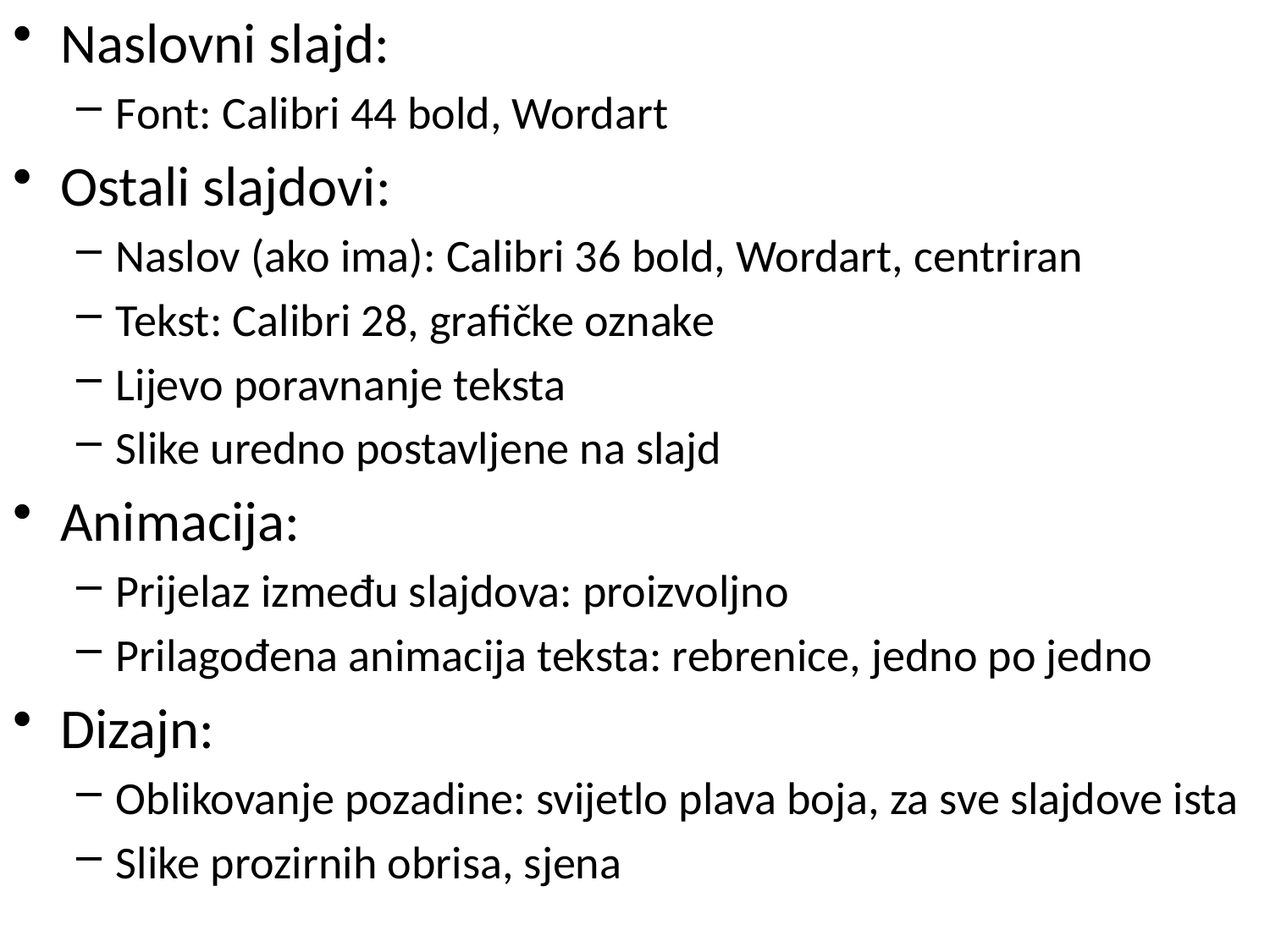

Naslovni slajd:
Font: Calibri 44 bold, Wordart
Ostali slajdovi:
Naslov (ako ima): Calibri 36 bold, Wordart, centriran
Tekst: Calibri 28, grafičke oznake
Lijevo poravnanje teksta
Slike uredno postavljene na slajd
Animacija:
Prijelaz između slajdova: proizvoljno
Prilagođena animacija teksta: rebrenice, jedno po jedno
Dizajn:
Oblikovanje pozadine: svijetlo plava boja, za sve slajdove ista
Slike prozirnih obrisa, sjena